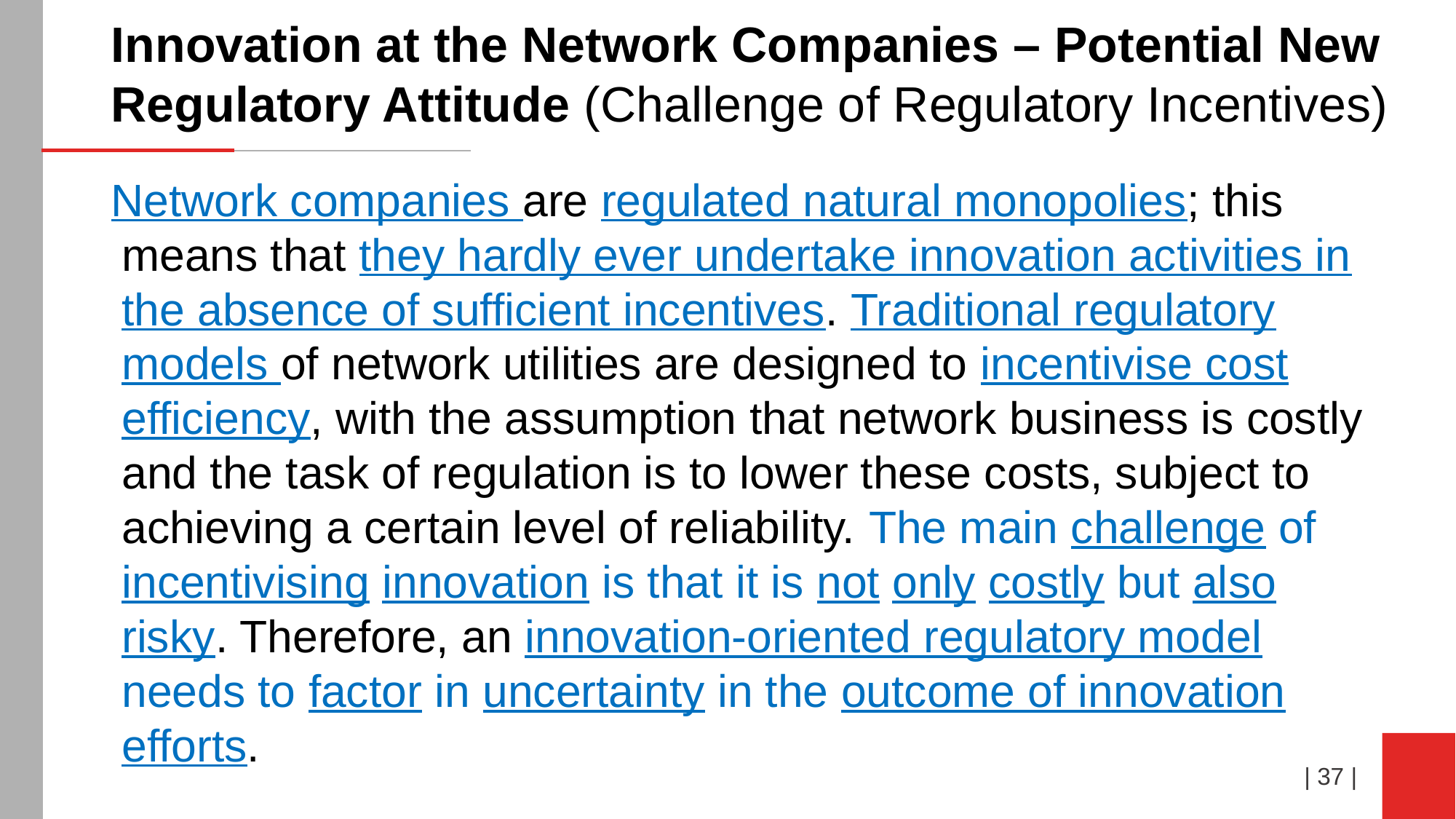

# Innovation at the Network Companies – Potential New Regulatory Attitude (Challenge of Regulatory Incentives)
Network companies are regulated natural monopolies; this means that they hardly ever undertake innovation activities in the absence of sufficient incentives. Traditional regulatory models of network utilities are designed to incentivise cost efficiency, with the assumption that network business is costly and the task of regulation is to lower these costs, subject to achieving a certain level of reliability. The main challenge of incentivising innovation is that it is not only costly but also risky. Therefore, an innovation-oriented regulatory model needs to factor in uncertainty in the outcome of innovation efforts.